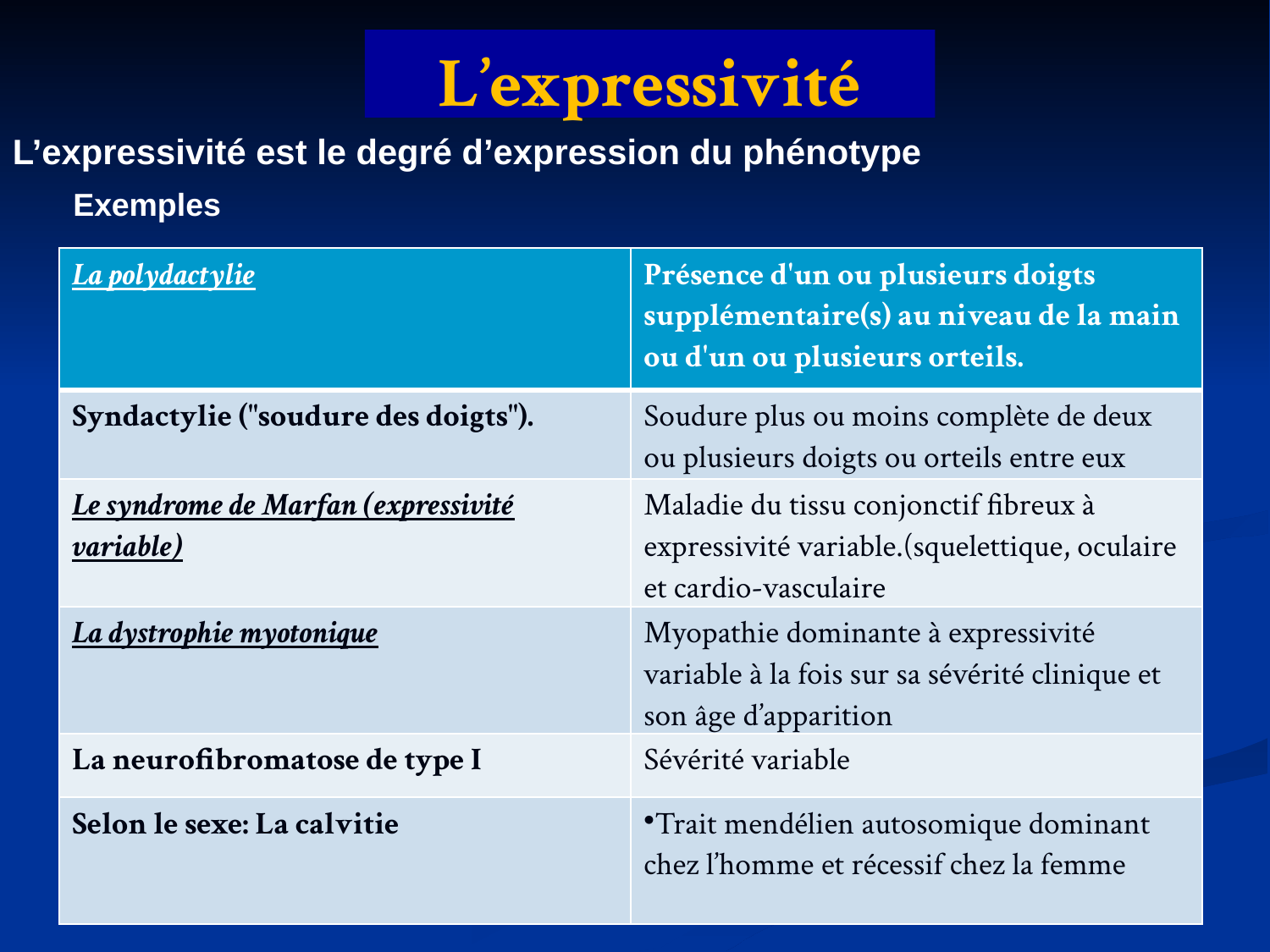

L’expressivité
L’expressivité est le degré d’expression du phénotype
Exemples
| La polydactylie | Présence d'un ou plusieurs doigts supplémentaire(s) au niveau de la main ou d'un ou plusieurs orteils. |
| --- | --- |
| Syndactylie ("soudure des doigts"). | Soudure plus ou moins complète de deux ou plusieurs doigts ou orteils entre eux |
| Le syndrome de Marfan (expressivité variable) | Maladie du tissu conjonctif fibreux à expressivité variable.(squelettique, oculaire et cardio-vasculaire |
| La dystrophie myotonique | Myopathie dominante à expressivité variable à la fois sur sa sévérité clinique et son âge d’apparition |
| La neurofibromatose de type I | Sévérité variable |
| Selon le sexe: La calvitie | Trait mendélien autosomique dominant chez l’homme et récessif chez la femme |